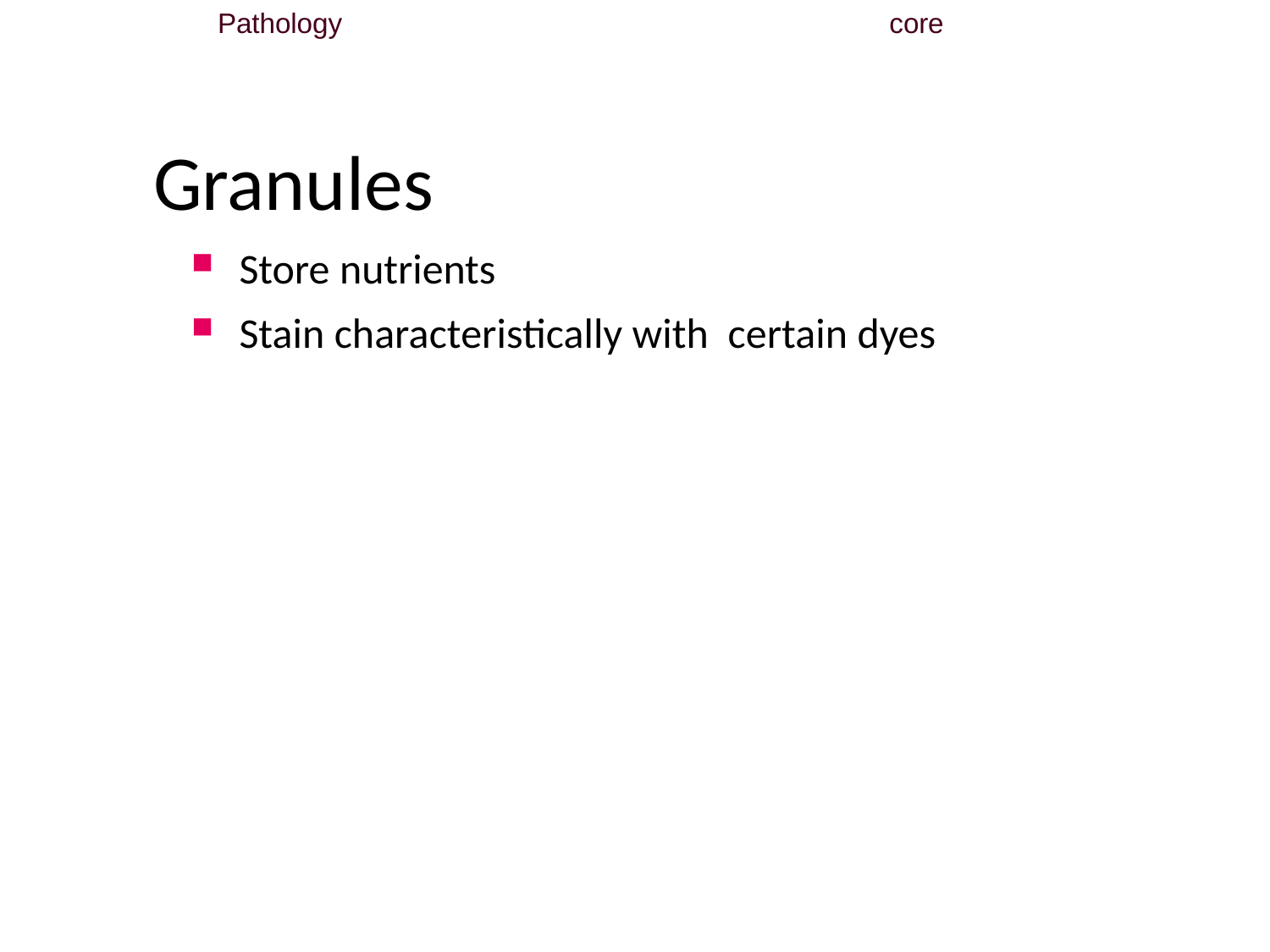

Pathology
core
# Granules
Store nutrients
Stain characteristically with  certain dyes